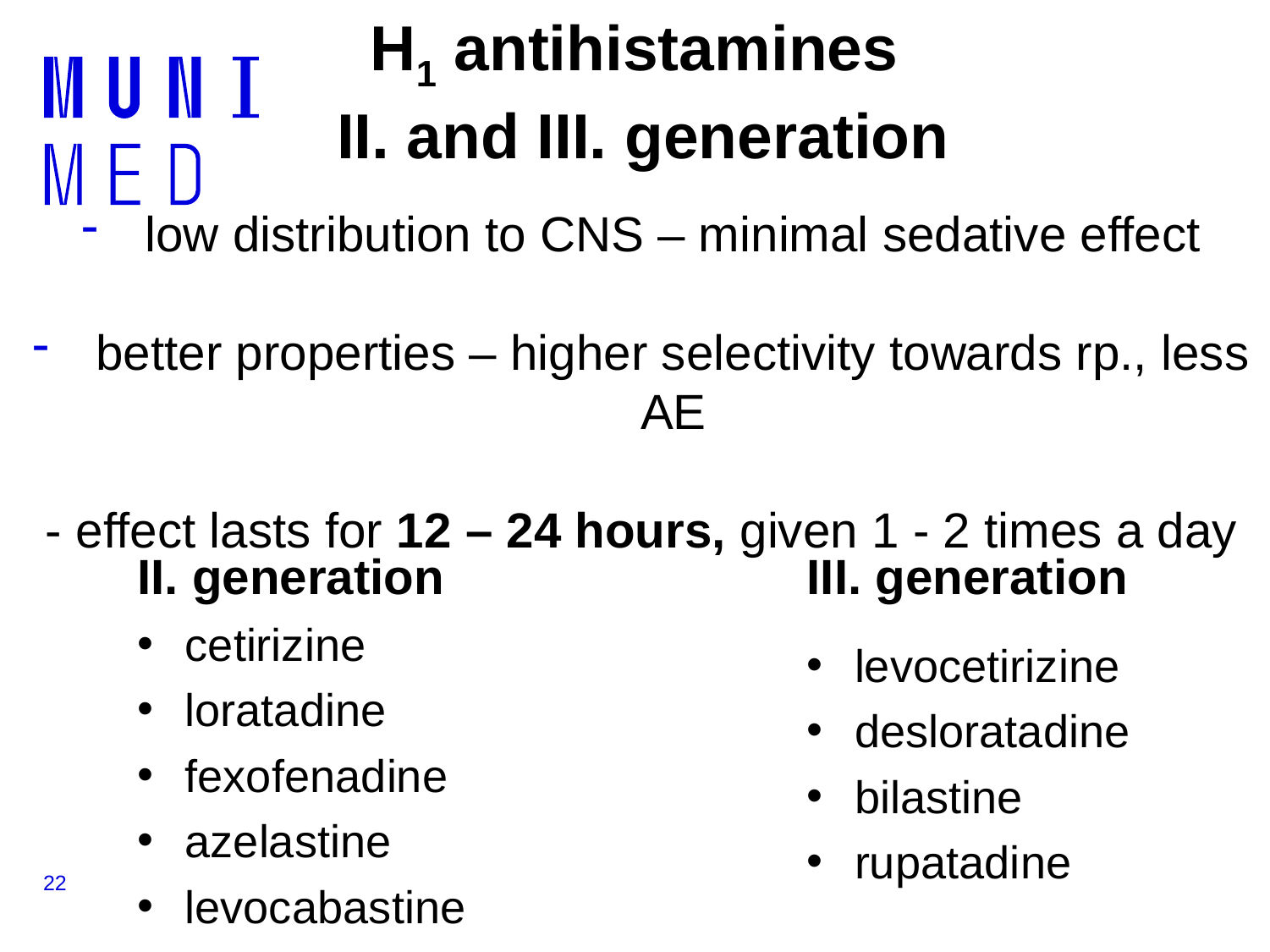

# H1 antihistamines II. and III. generation
low distribution to CNS – minimal sedative effect

better properties – higher selectivity towards rp., less AE

- effect lasts for 12 – 24 hours, given 1 - 2 times a day

II. generation
cetirizine
loratadine
fexofenadine
azelastine
levocabastine

III. generation

levocetirizine
desloratadine
bilastine
rupatadine
22